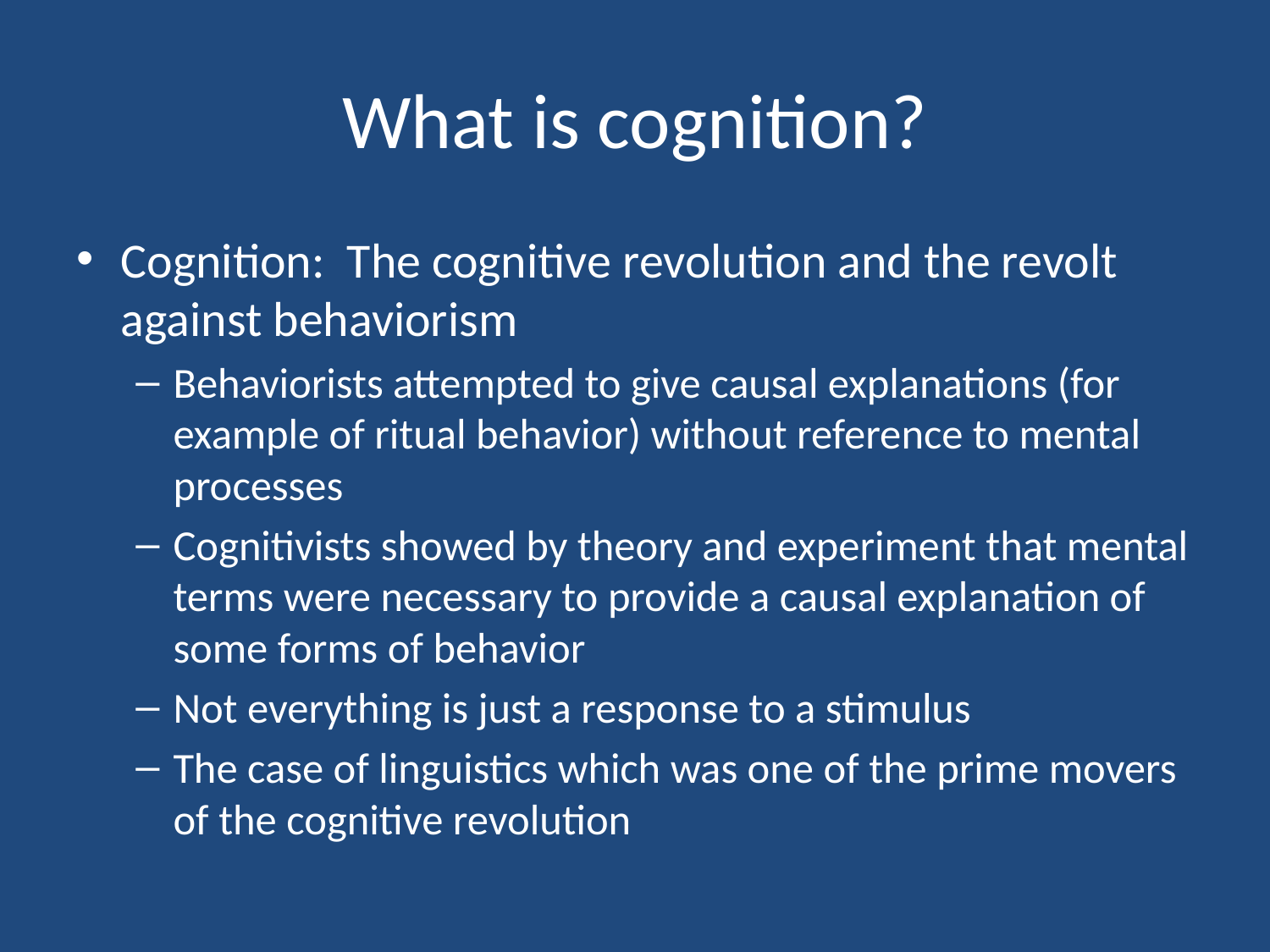

# What is cognition?
Cognition:  The cognitive revolution and the revolt against behaviorism
Behaviorists attempted to give causal explanations (for example of ritual behavior) without reference to mental processes
Cognitivists showed by theory and experiment that mental terms were necessary to provide a causal explanation of some forms of behavior
Not everything is just a response to a stimulus
The case of linguistics which was one of the prime movers of the cognitive revolution